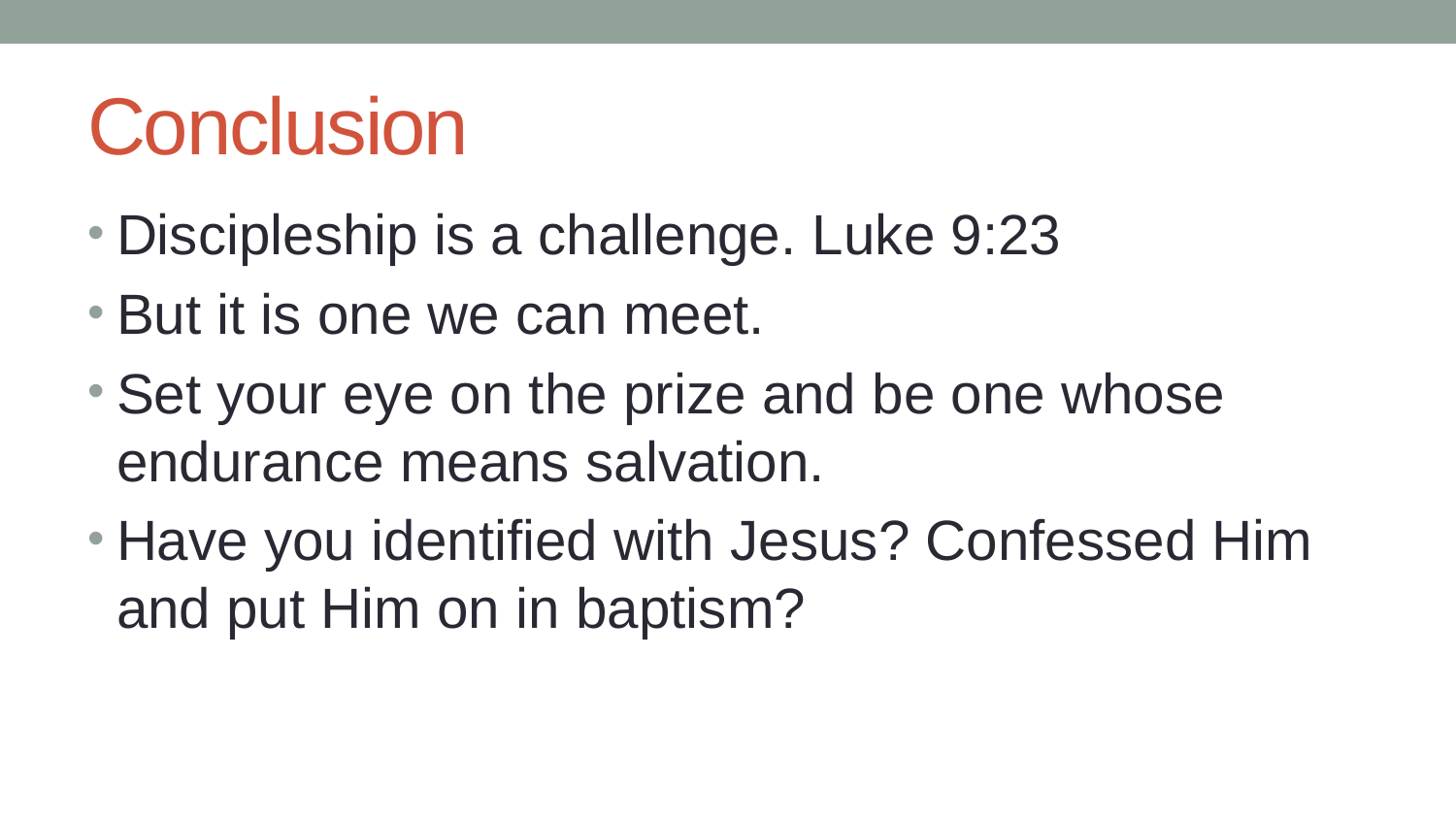

# Conclusion
Discipleship is a challenge. Luke 9:23
But it is one we can meet.
Set your eye on the prize and be one whose endurance means salvation.
Have you identified with Jesus? Confessed Him and put Him on in baptism?